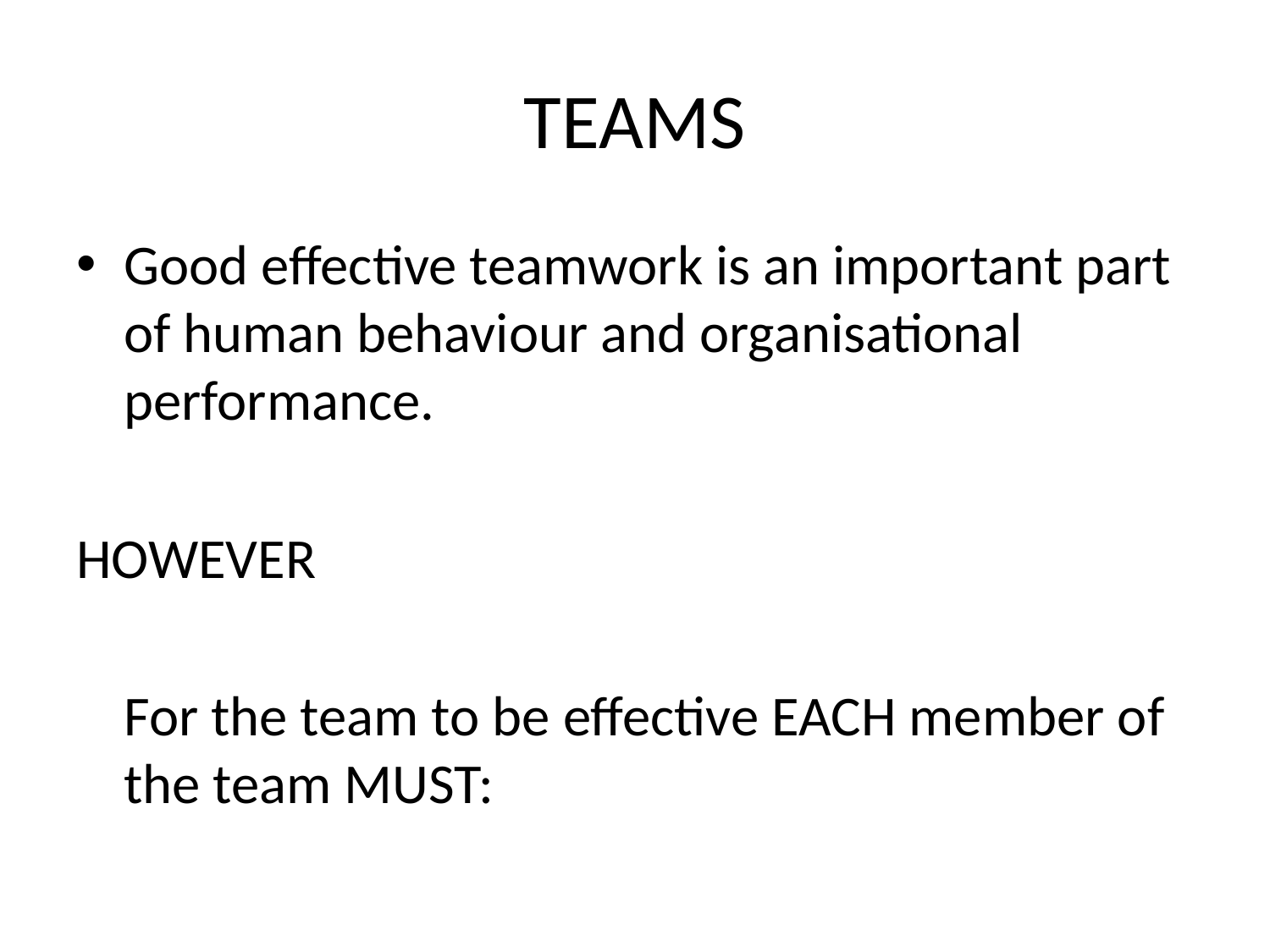

# TEAMS
Good effective teamwork is an important part of human behaviour and organisational performance.

HOWEVER

	For the team to be effective EACH member of the team MUST: